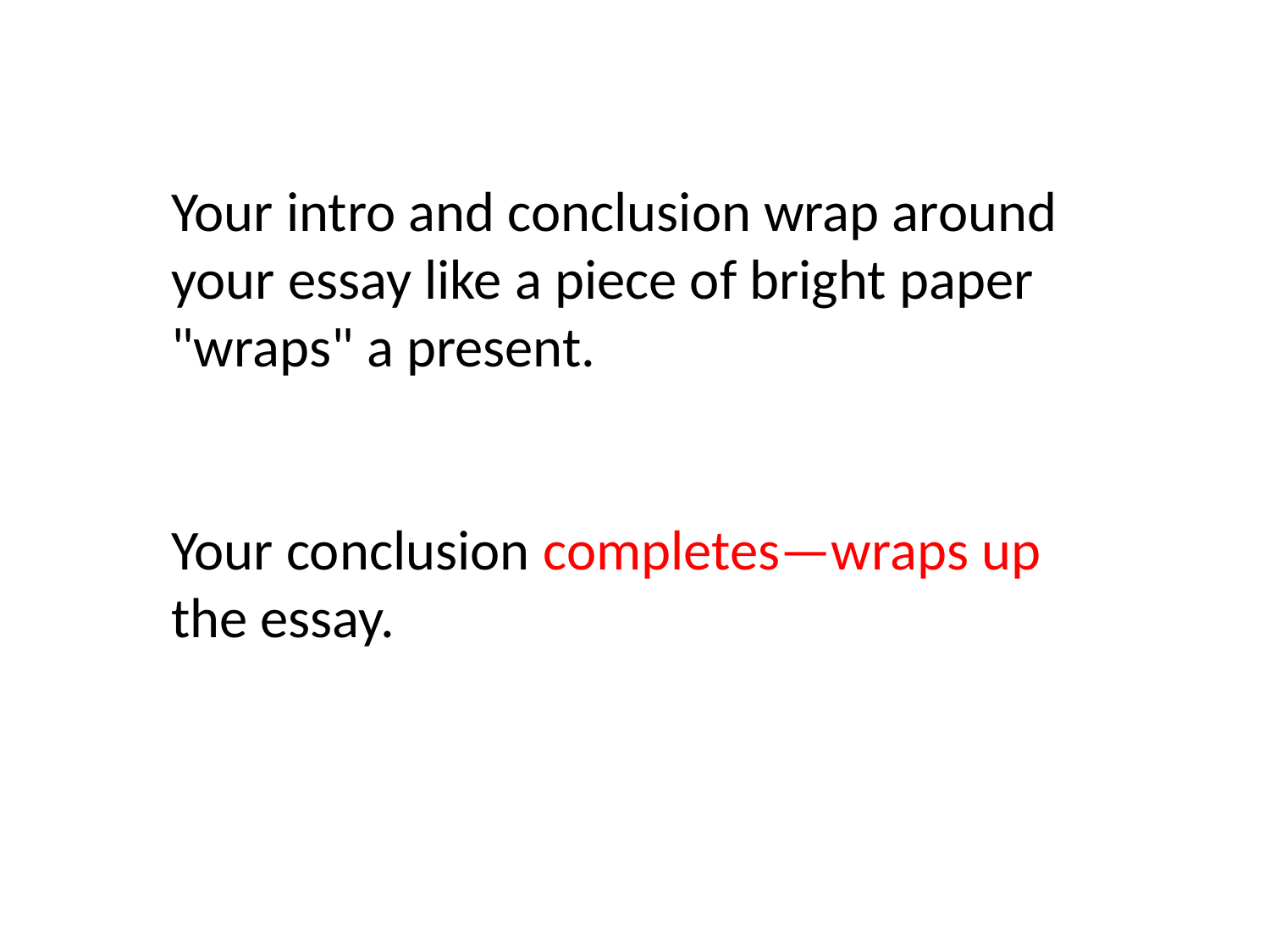

Your intro and conclusion wrap around your essay like a piece of bright paper "wraps" a present.

Your conclusion completes—wraps up the essay.